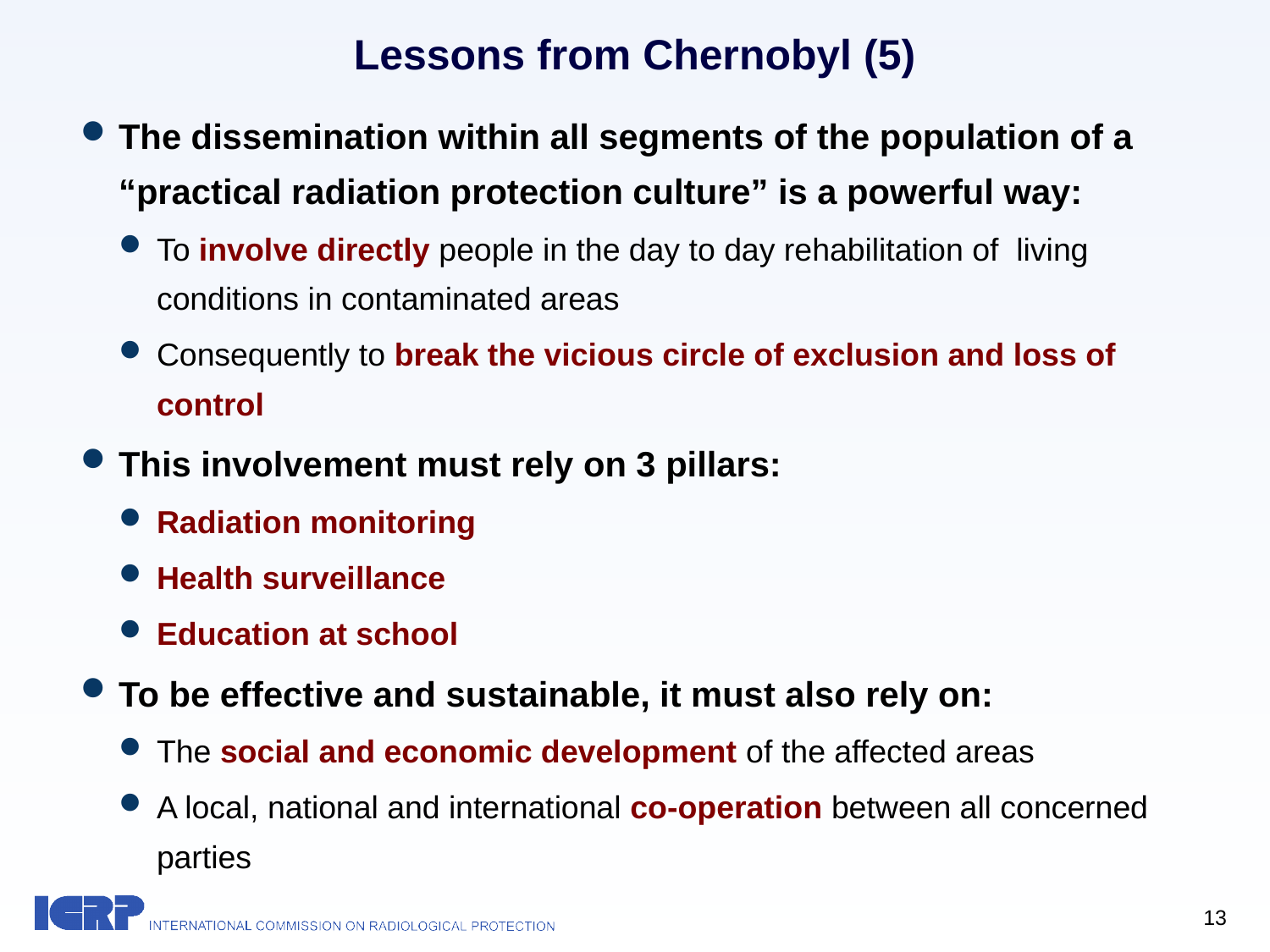

# Lessons from Chernobyl (5)
The dissemination within all segments of the population of a “practical radiation protection culture” is a powerful way:
To involve directly people in the day to day rehabilitation of  living conditions in contaminated areas
Consequently to break the vicious circle of exclusion and loss of control
This involvement must rely on 3 pillars:
Radiation monitoring
Health surveillance
Education at school
To be effective and sustainable, it must also rely on:
The social and economic development of the affected areas
A local, national and international co-operation between all concerned parties
13